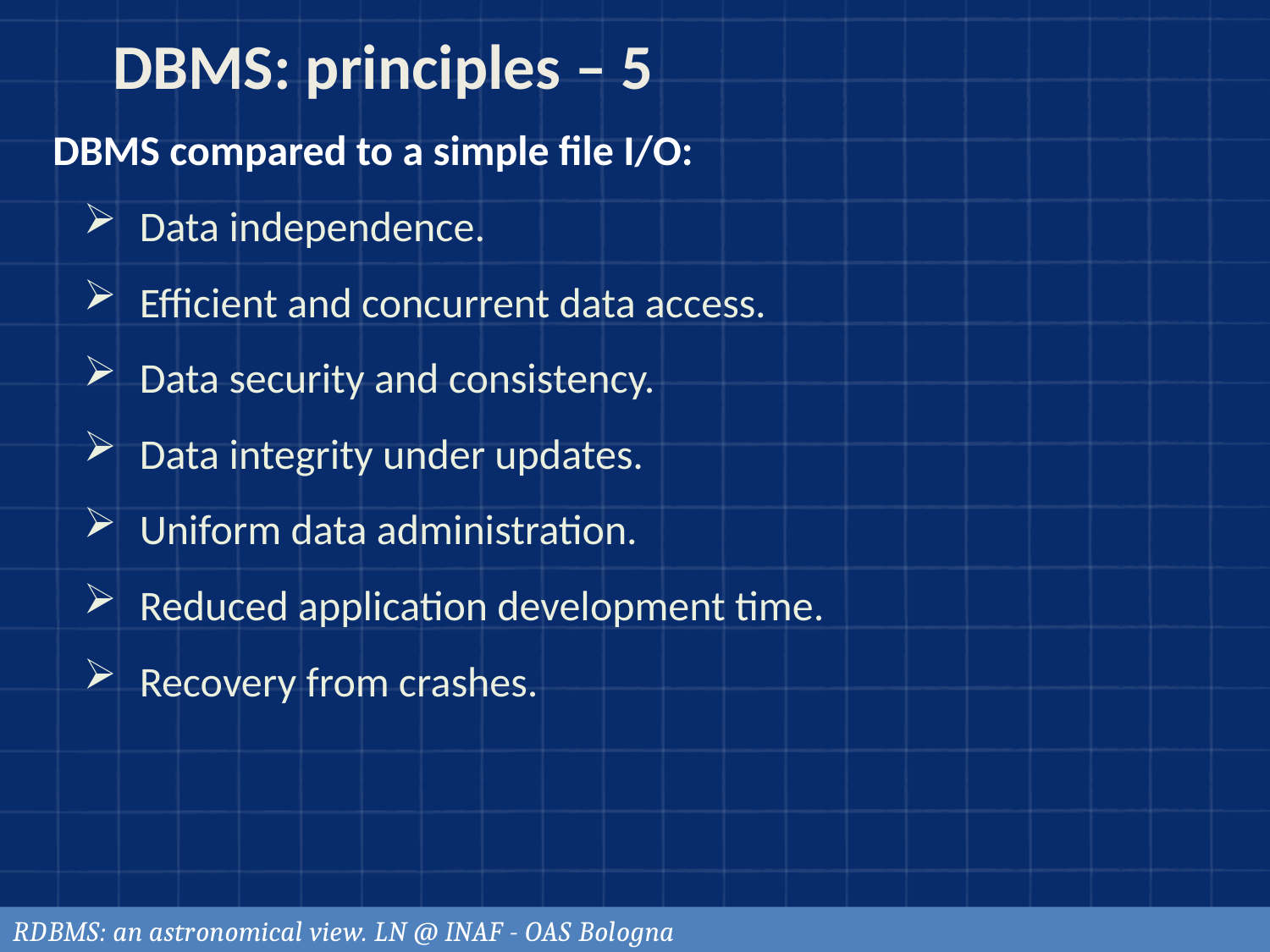

# DBMS: principles – 5
DBMS compared to a simple file I/O:
Data independence.
Efficient and concurrent data access.
Data security and consistency.
Data integrity under updates.
Uniform data administration.
Reduced application development time.
Recovery from crashes.
RDBMS: an astronomical view. LN @ INAF - OAS Bologna
34